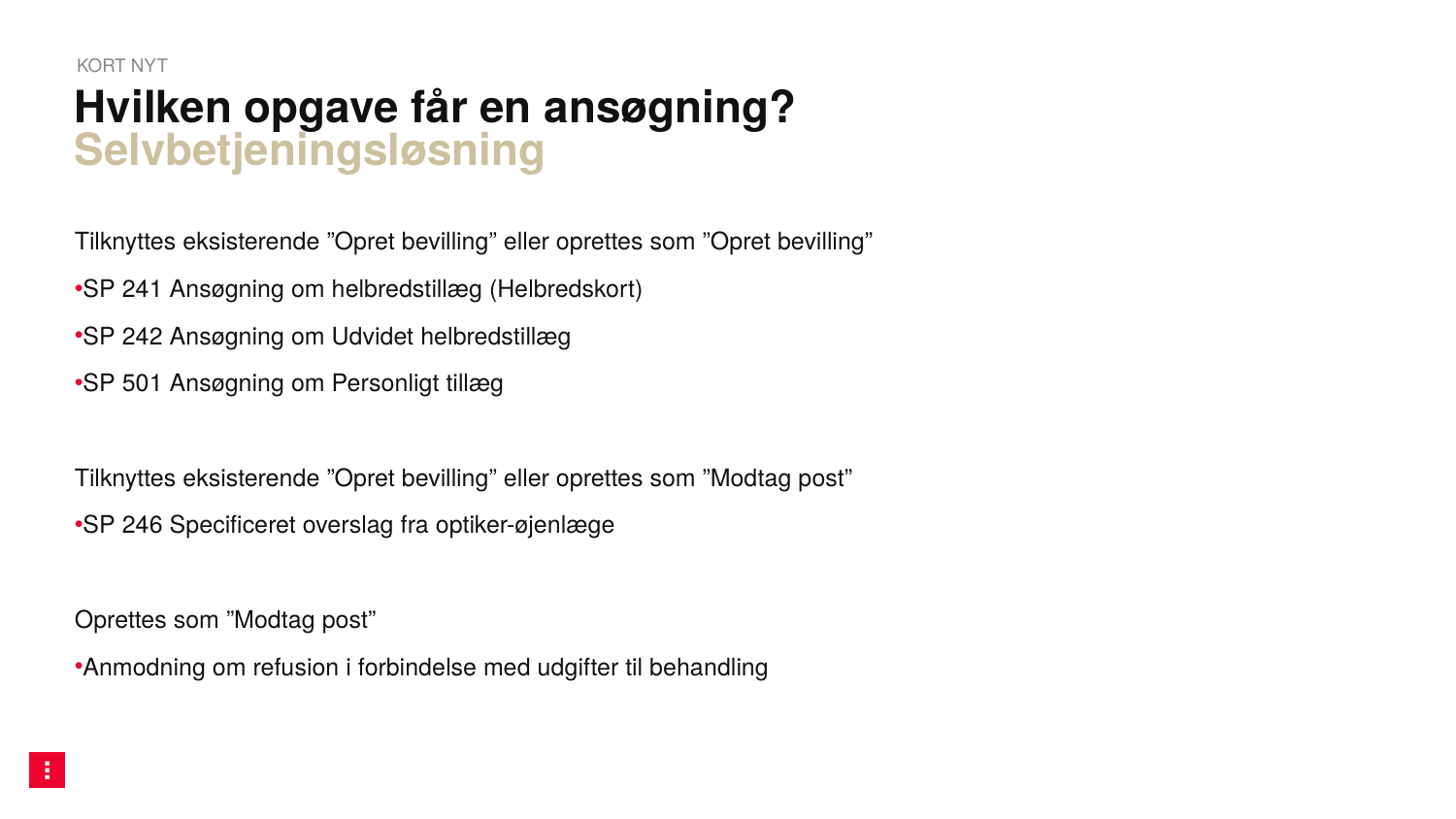

Kort nyt
# Hvilken opgave får en ansøgning? Selvbetjeningsløsning
Tilknyttes eksisterende ”Opret bevilling” eller oprettes som ”Opret bevilling”
SP 241 Ansøgning om helbredstillæg (Helbredskort)
SP 242 Ansøgning om Udvidet helbredstillæg
SP 501 Ansøgning om Personligt tillæg

Tilknyttes eksisterende ”Opret bevilling” eller oprettes som ”Modtag post”
SP 246 Specificeret overslag fra optiker-øjenlæge

Oprettes som ”Modtag post”
Anmodning om refusion i forbindelse med udgifter til behandling